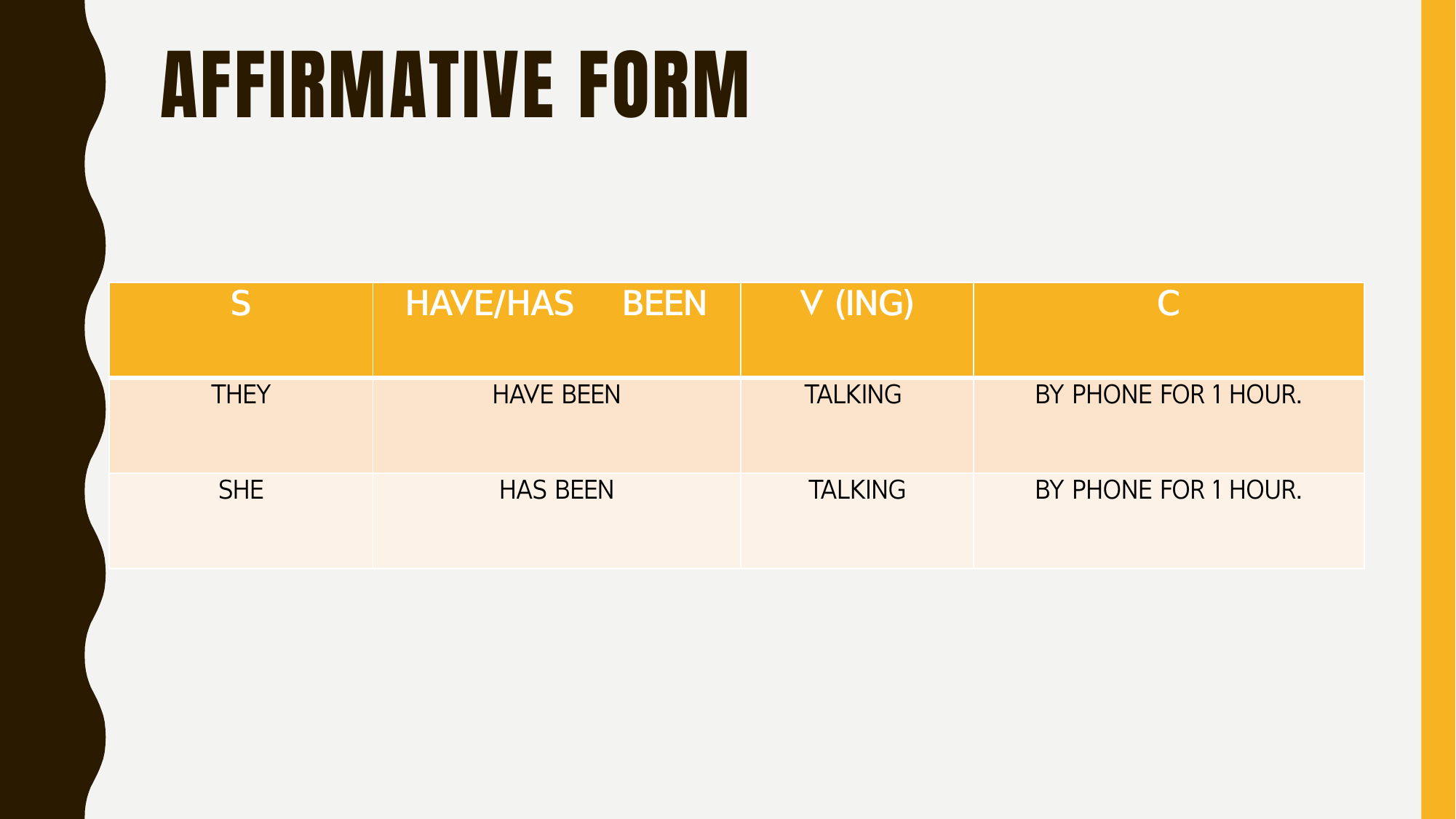

# Affirmative form
| S | HAVE/HAS BEEN | V (ING) | C |
| --- | --- | --- | --- |
| THEY | HAVE BEEN | TALKING | BY PHONE FOR 1 HOUR. |
| SHE | HAS BEEN | TALKING | BY PHONE FOR 1 HOUR. |